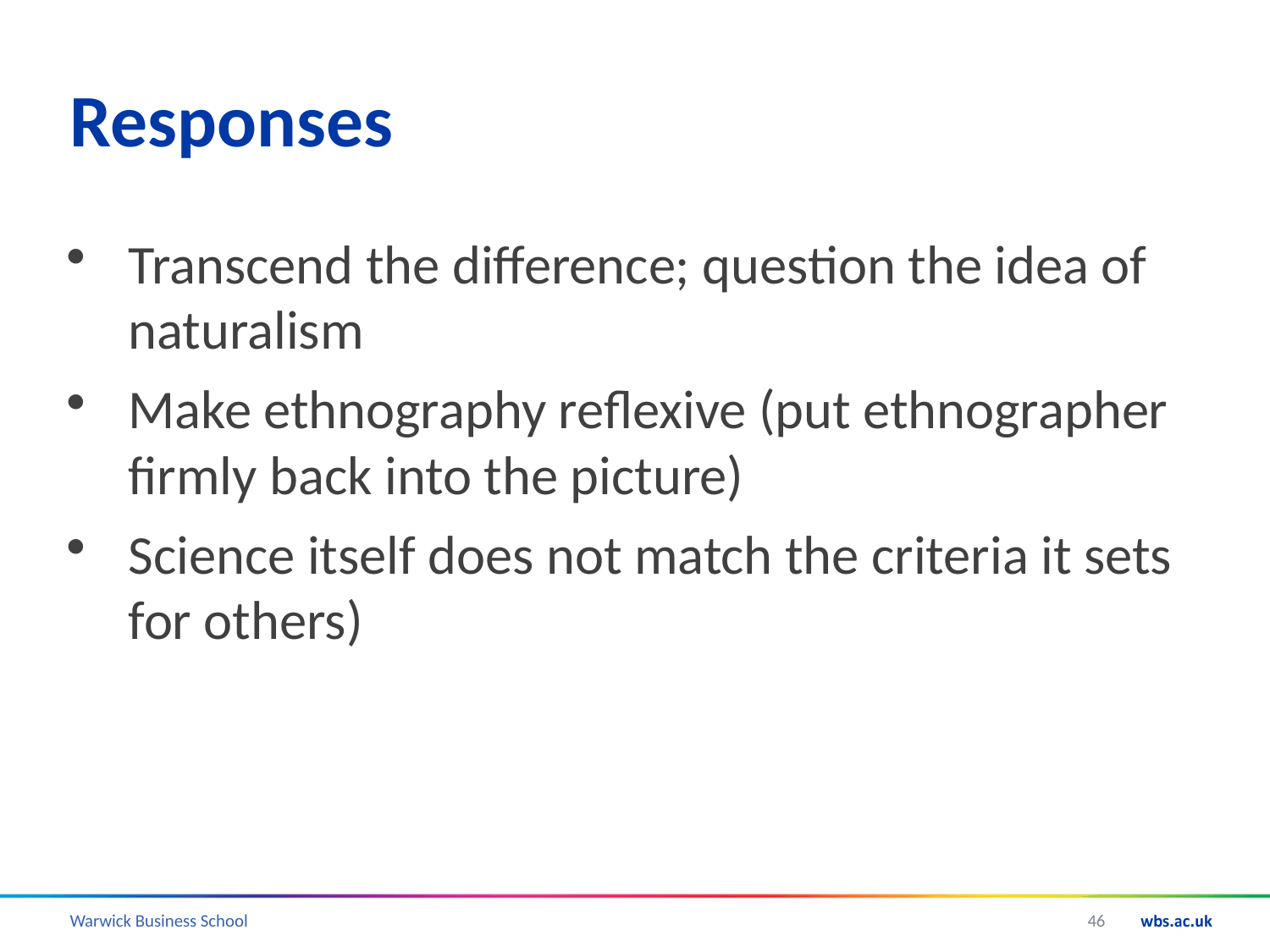

# Responses
Transcend the difference; question the idea of naturalism
Make ethnography reflexive (put ethnographer firmly back into the picture)
Science itself does not match the criteria it sets for others)

46